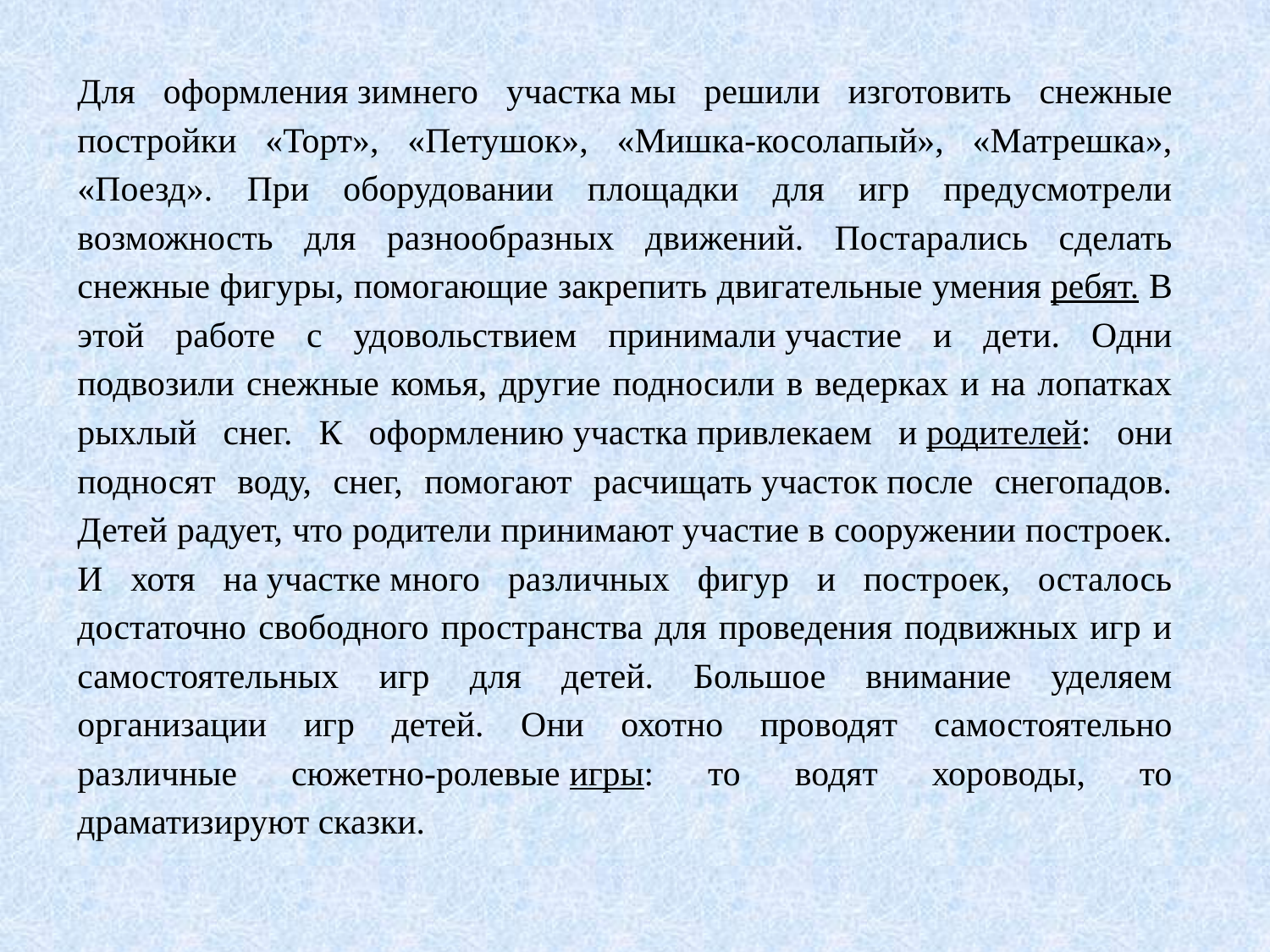

Для оформления зимнего участка мы решили изготовить снежные постройки «Торт», «Петушок», «Мишка-косолапый», «Матрешка», «Поезд». При оборудовании площадки для игр предусмотрели возможность для разнообразных движений. Постарались сделать снежные фигуры, помогающие закрепить двигательные умения ребят. В этой работе с удовольствием принимали участие и дети. Одни подвозили снежные комья, другие подносили в ведерках и на лопатках рыхлый снег. К оформлению участка привлекаем и родителей: они подносят воду, снег, помогают расчищать участок после снегопадов. Детей радует, что родители принимают участие в сооружении построек. И хотя на участке много различных фигур и построек, осталось достаточно свободного пространства для проведения подвижных игр и самостоятельных игр для детей. Большое внимание уделяем организации игр детей. Они охотно проводят самостоятельно различные сюжетно-ролевые игры: то водят хороводы, то драматизируют сказки.